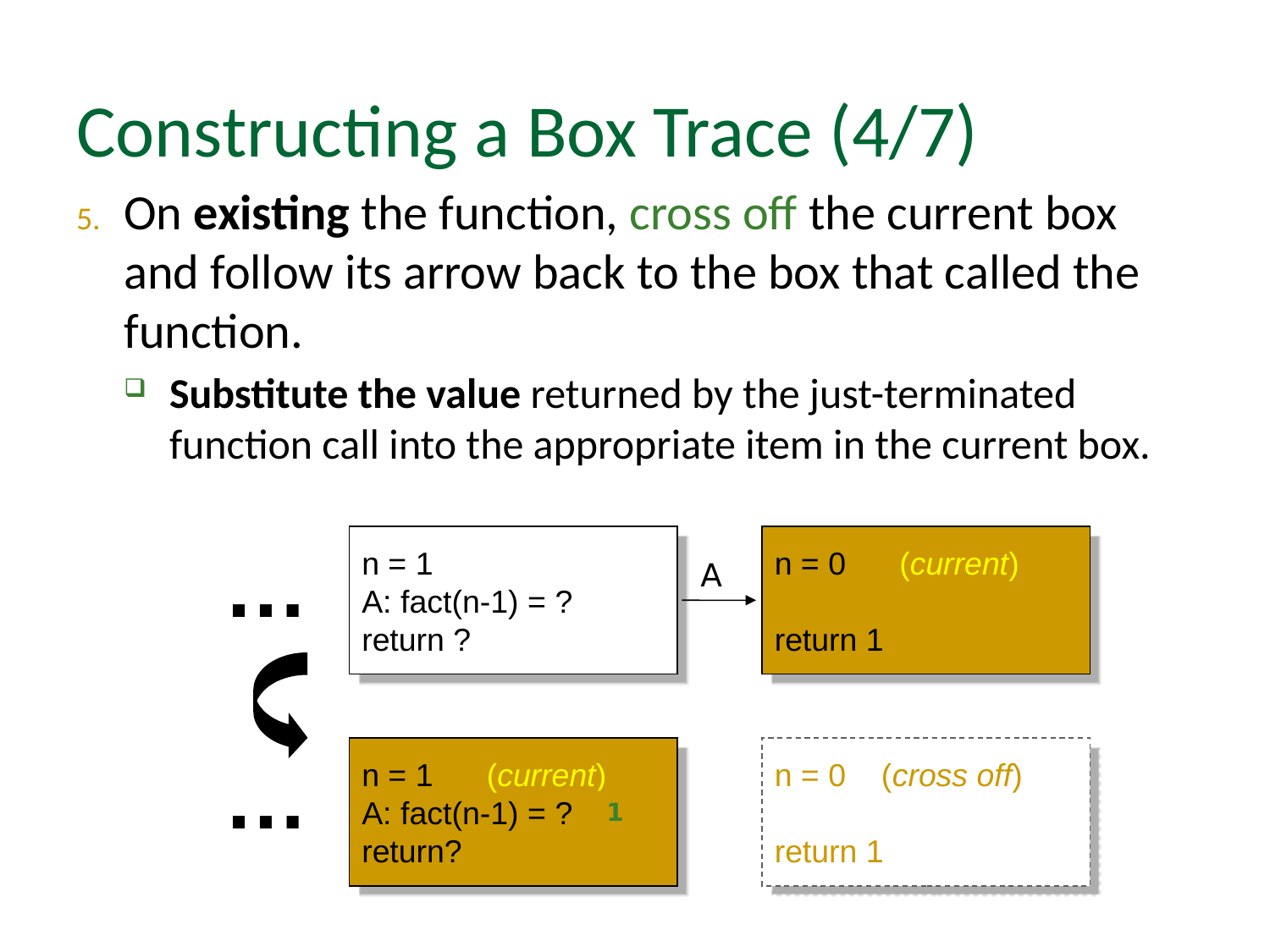

# Constructing a Box Trace (4/7)
On existing the function, cross off the current box and follow its arrow back to the box that called the function.
Substitute the value returned by the just-terminated function call into the appropriate item in the current box.

…
n = 1
A: fact(n-1) = ?
return ?
n = 0      (current)

return 1
A

…
n = 1      (current)
A: fact(n-1) = ?
return?
n = 0    (cross off)

return 1
1